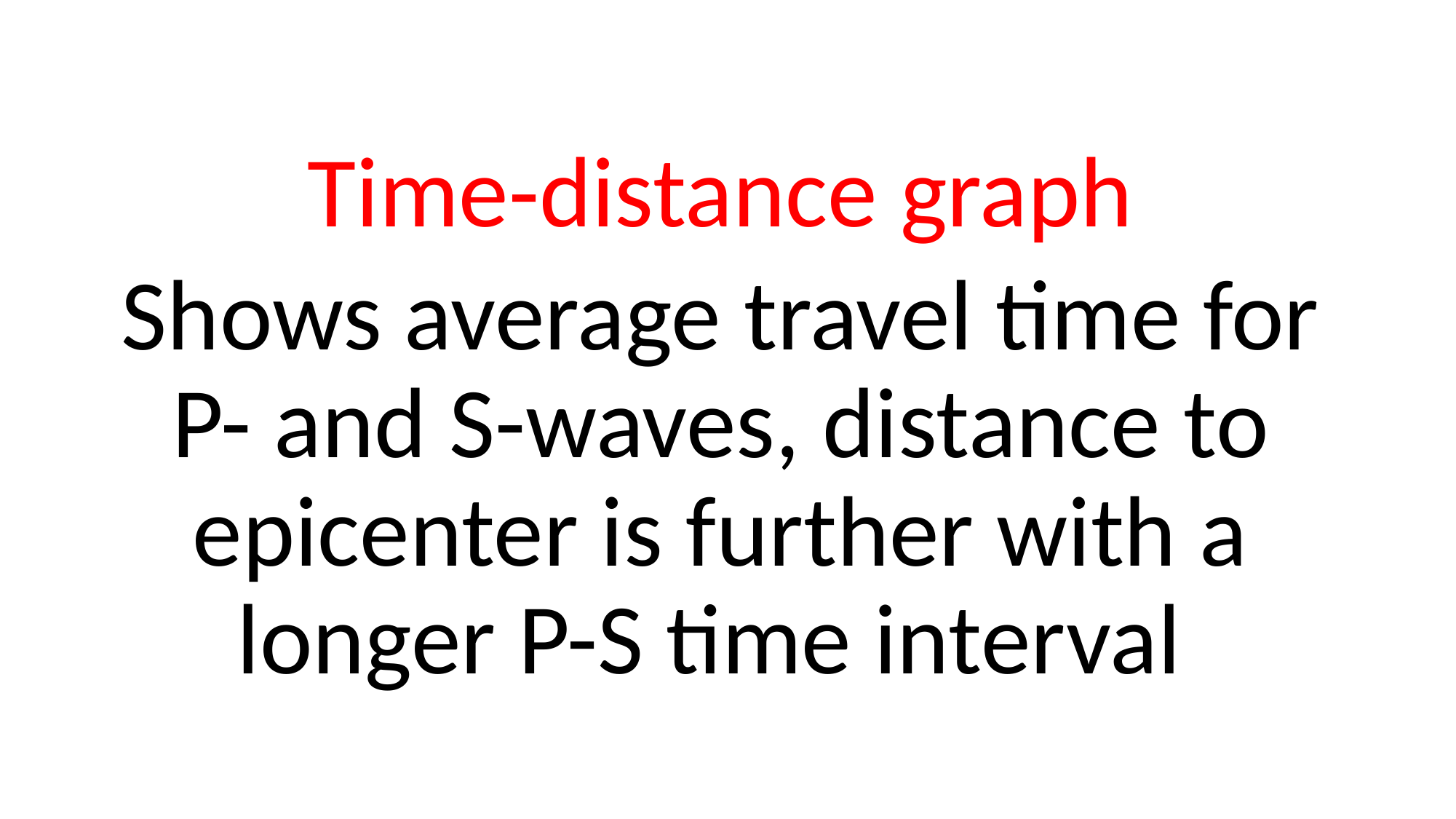

Time-distance graph
Shows average travel time for P- and S-waves, distance to epicenter is further with a longer P-S time interval